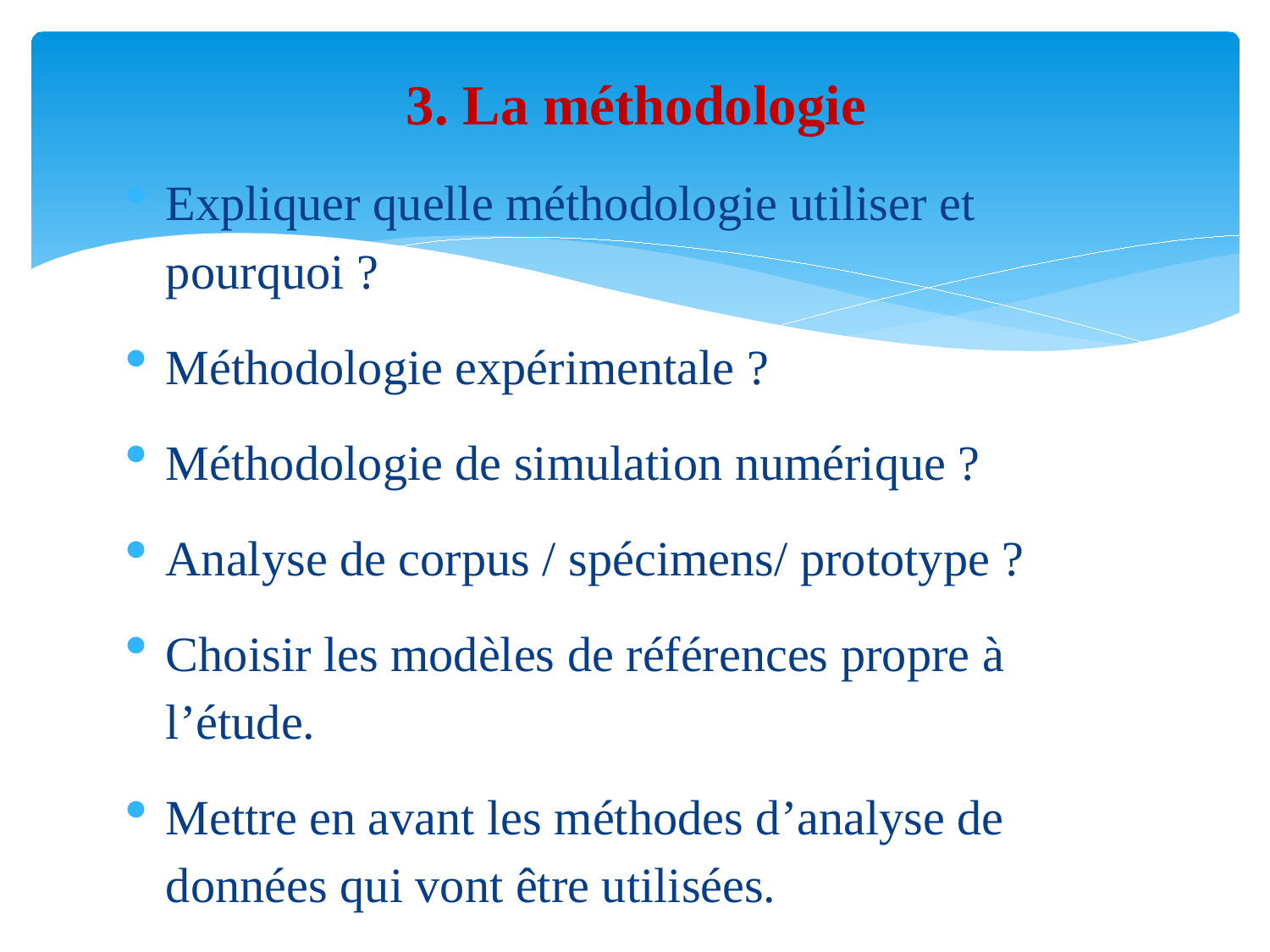

# 3. La méthodologie
Expliquer quelle méthodologie utiliser et pourquoi ?
Méthodologie expérimentale ?
Méthodologie de simulation numérique ?
Analyse de corpus / spécimens/ prototype ?
Choisir les modèles de références propre à l’étude.
Mettre en avant les méthodes d’analyse de données qui vont être utilisées.